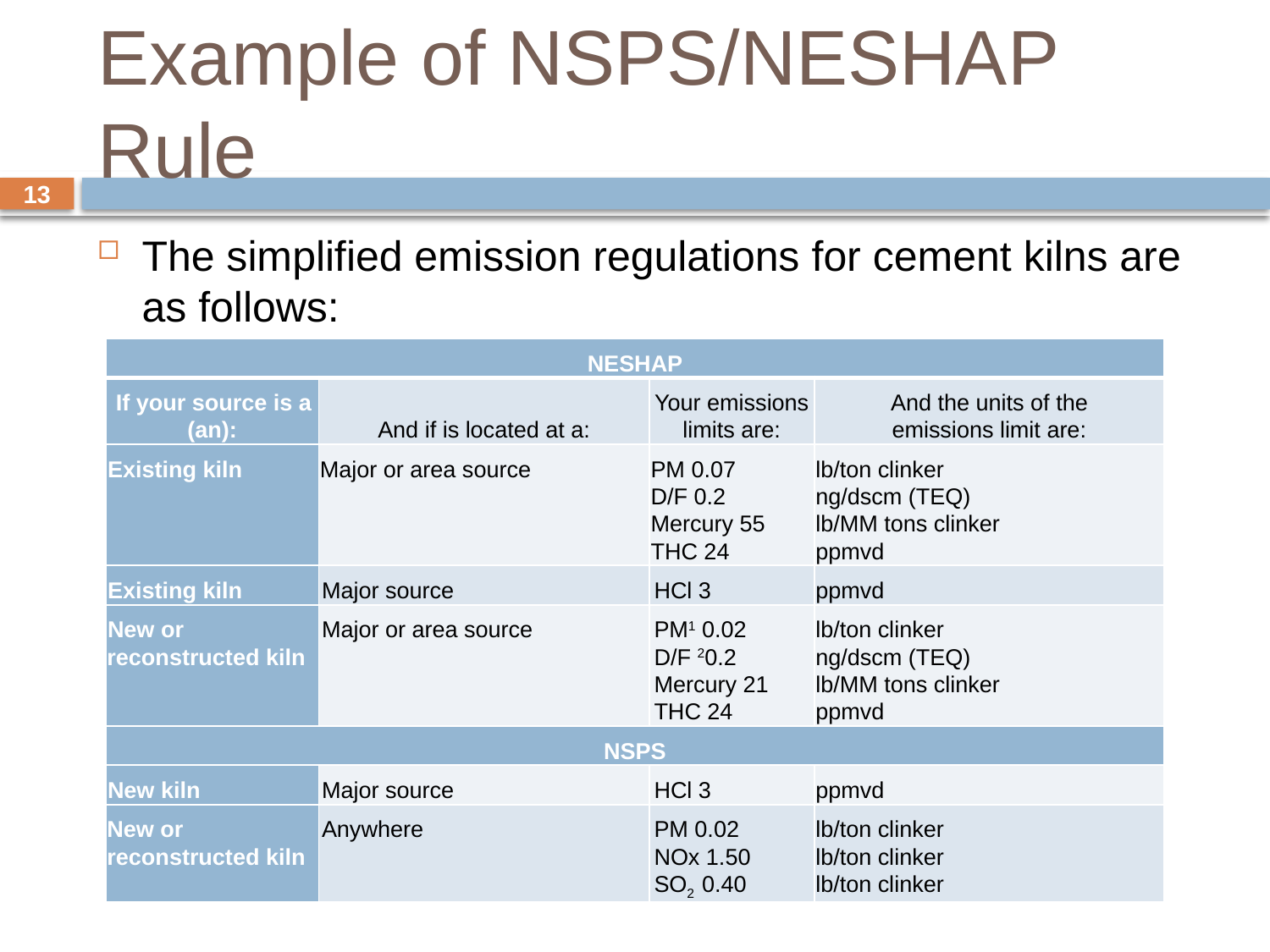

# Example of NSPS/NESHAP Rule
13
The simplified emission regulations for cement kilns are as follows:

| NESHAP |  |  |  |
| --- | --- | --- | --- |
| If your source is a (an): | And if is located at a: | Your emissions limits are: | And the units of the emissions limit are: |
| Existing kiln | Major or area source | PM 0.07 D/F 0.2 Mercury 55 THC 24 | lb/ton clinker ng/dscm (TEQ) lb/MM tons clinker ppmvd |
| Existing kiln | Major source | HCl 3 | ppmvd |
| New or reconstructed kiln | Major or area source | PM1 0.02 D/F 20.2 Mercury 21 THC 24 | lb/ton clinker ng/dscm (TEQ) lb/MM tons clinker ppmvd |
| NSPS |  |  |  |
| New kiln | Major source | HCl 3 | ppmvd |
| New or reconstructed kiln | Anywhere | PM 0.02 NOx 1.50 SO2 0.40 | lb/ton clinker lb/ton clinker lb/ton clinker |